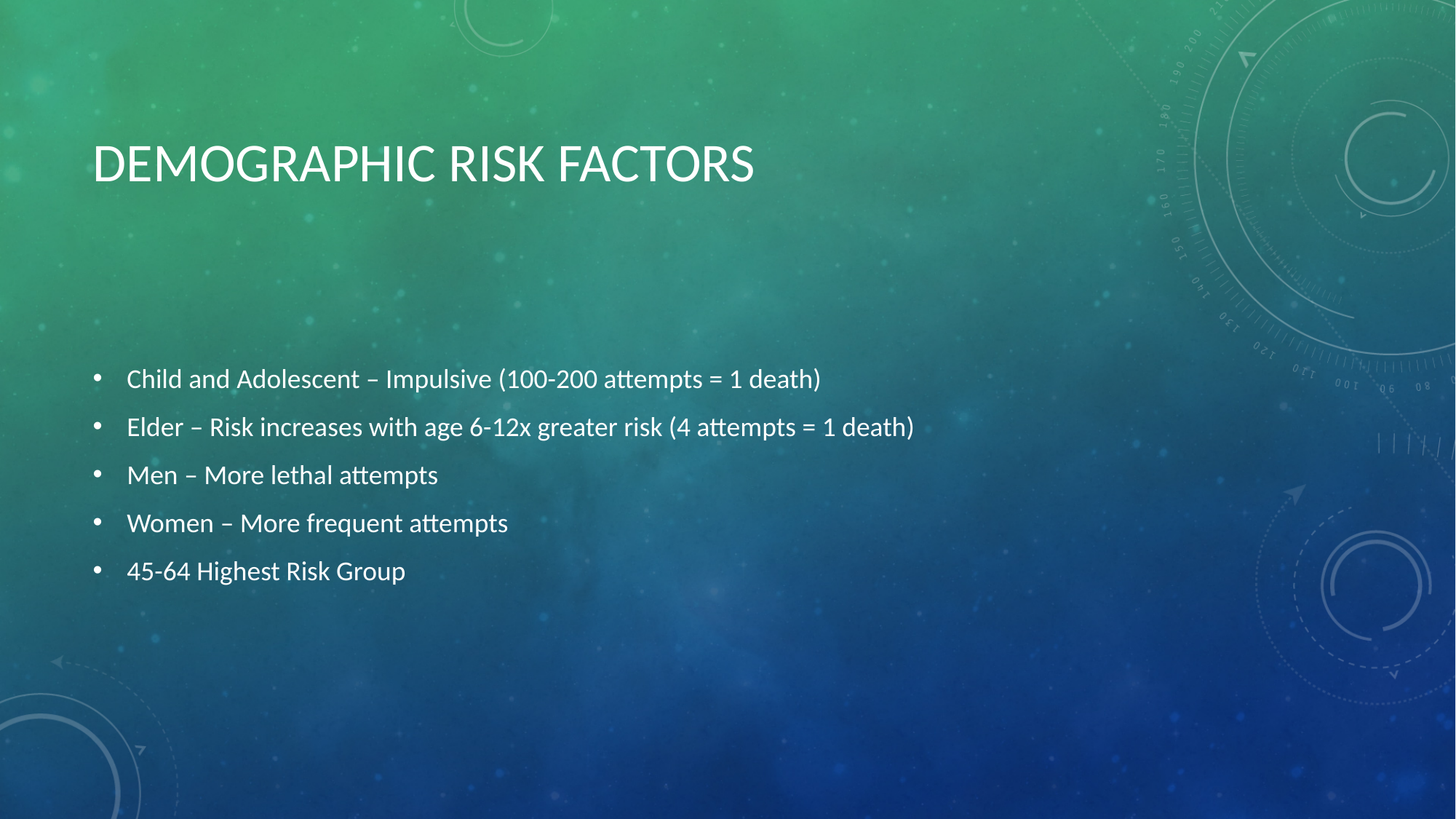

# Demographic Risk Factors
Child and Adolescent – Impulsive (100-200 attempts = 1 death)
Elder – Risk increases with age 6-12x greater risk (4 attempts = 1 death)
Men – More lethal attempts
Women – More frequent attempts
45-64 Highest Risk Group